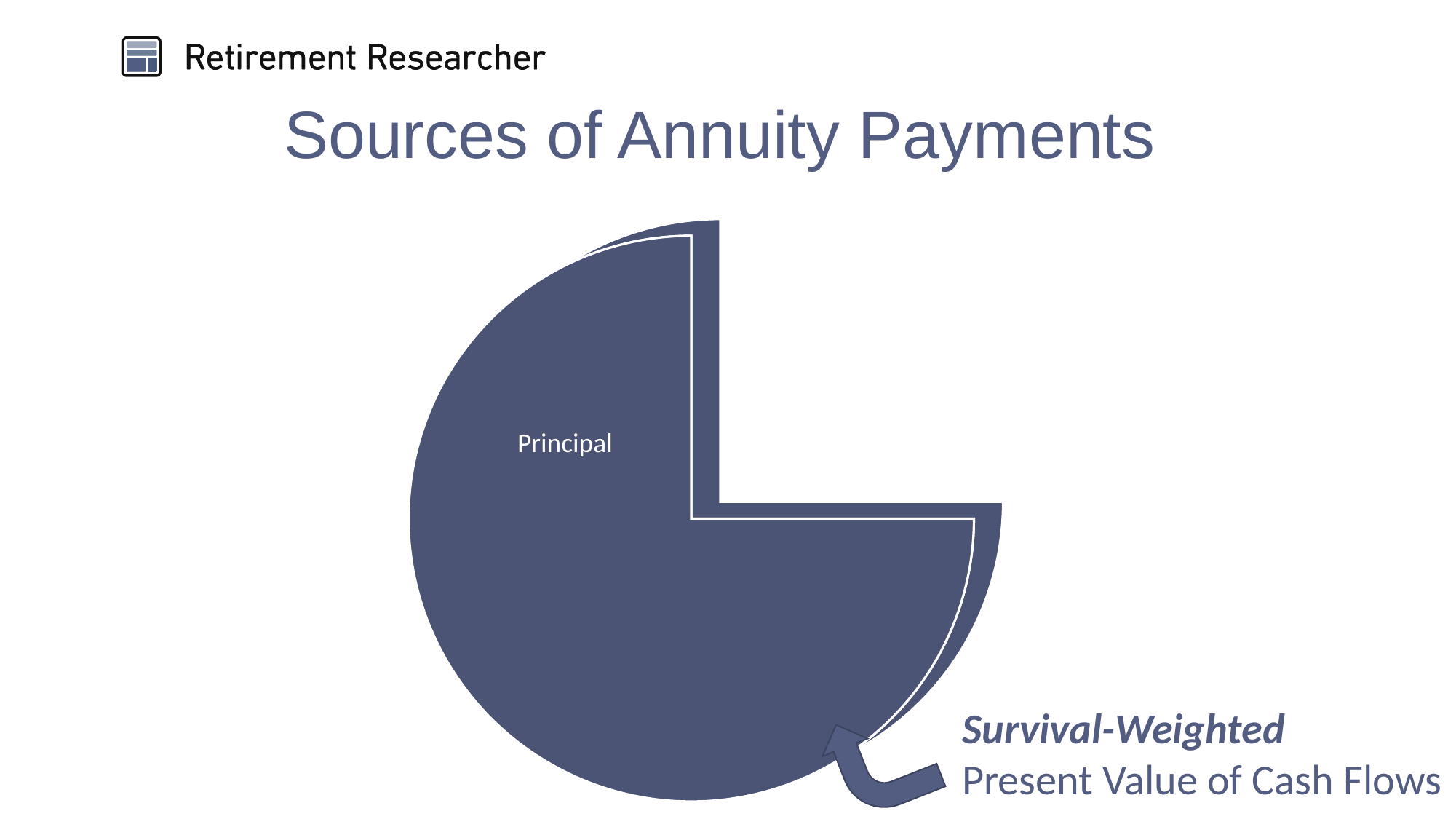

# Sources of Annuity Payments
Interest
Mortality
Credits
(Risk Pooling)
Principal
Survival-Weighted
Present Value of Cash Flows